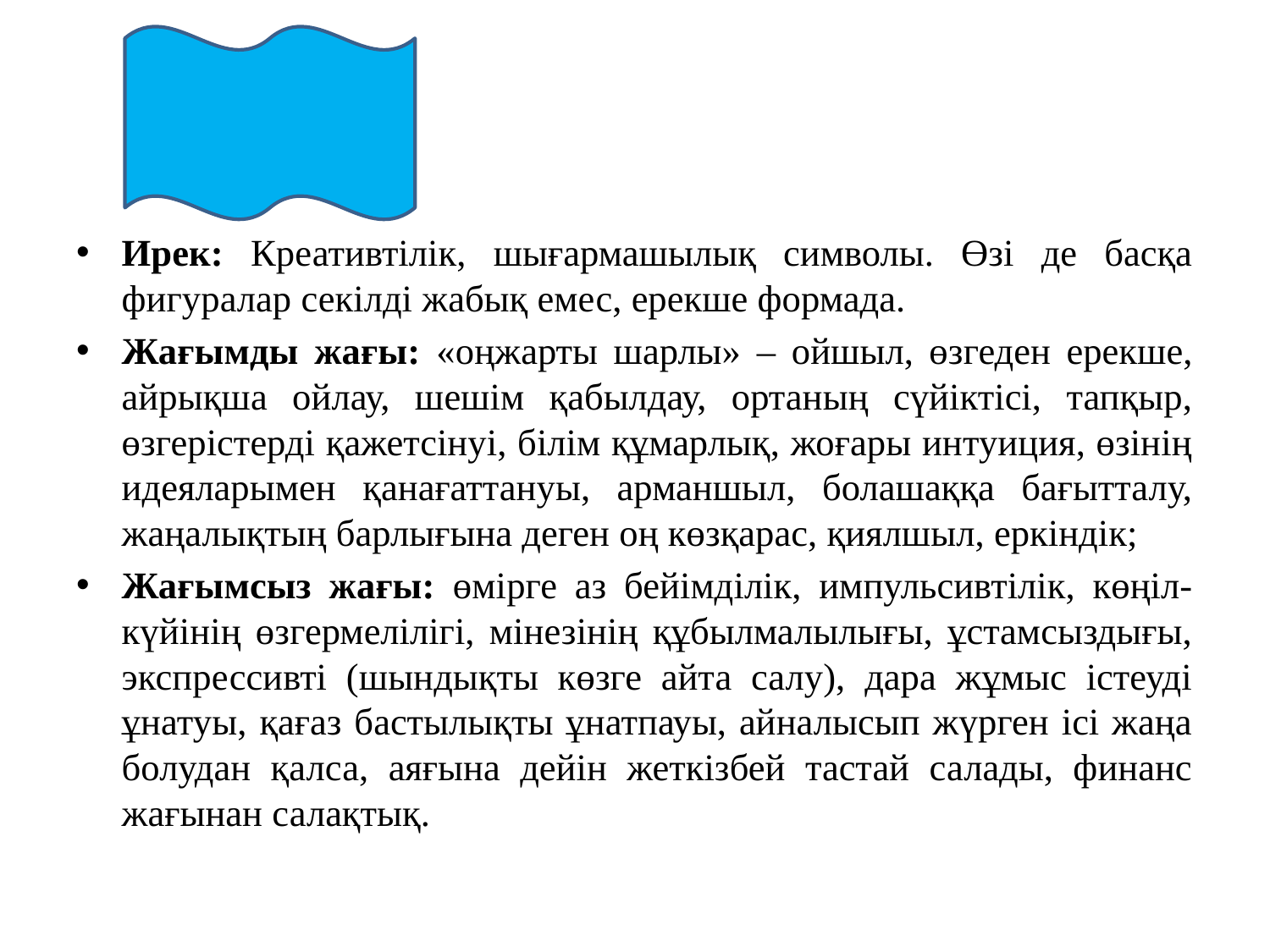

Ирек: Креативтілік, шығармашылық символы. Өзі де басқа фигуралар секілді жабық емес, ерекше формада.
Жағымды жағы: «оңжарты шарлы» – ойшыл, өзгеден ерекше, айрықша ойлау, шешім қабылдау, ортаның сүйіктісі, тапқыр, өзгерістерді қажетсінуі, білім құмарлық, жоғары интуиция, өзінің идеяларымен қанағаттануы, арманшыл, болашаққа бағытталу, жаңалықтың барлығына деген оң көзқарас, қиялшыл, еркіндік;
Жағымсыз жағы: өмірге аз бейімділік, импульсивтілік, көңіл-күйінің өзгермелілігі, мінезінің құбылмалылығы, ұстамсыздығы, экспрессивті (шындықты көзге айта салу), дара жұмыс істеуді ұнатуы, қағаз бастылықты ұнатпауы, айналысып жүрген ісі жаңа болудан қалса, аяғына дейін жеткізбей тастай салады, финанс жағынан салақтық.